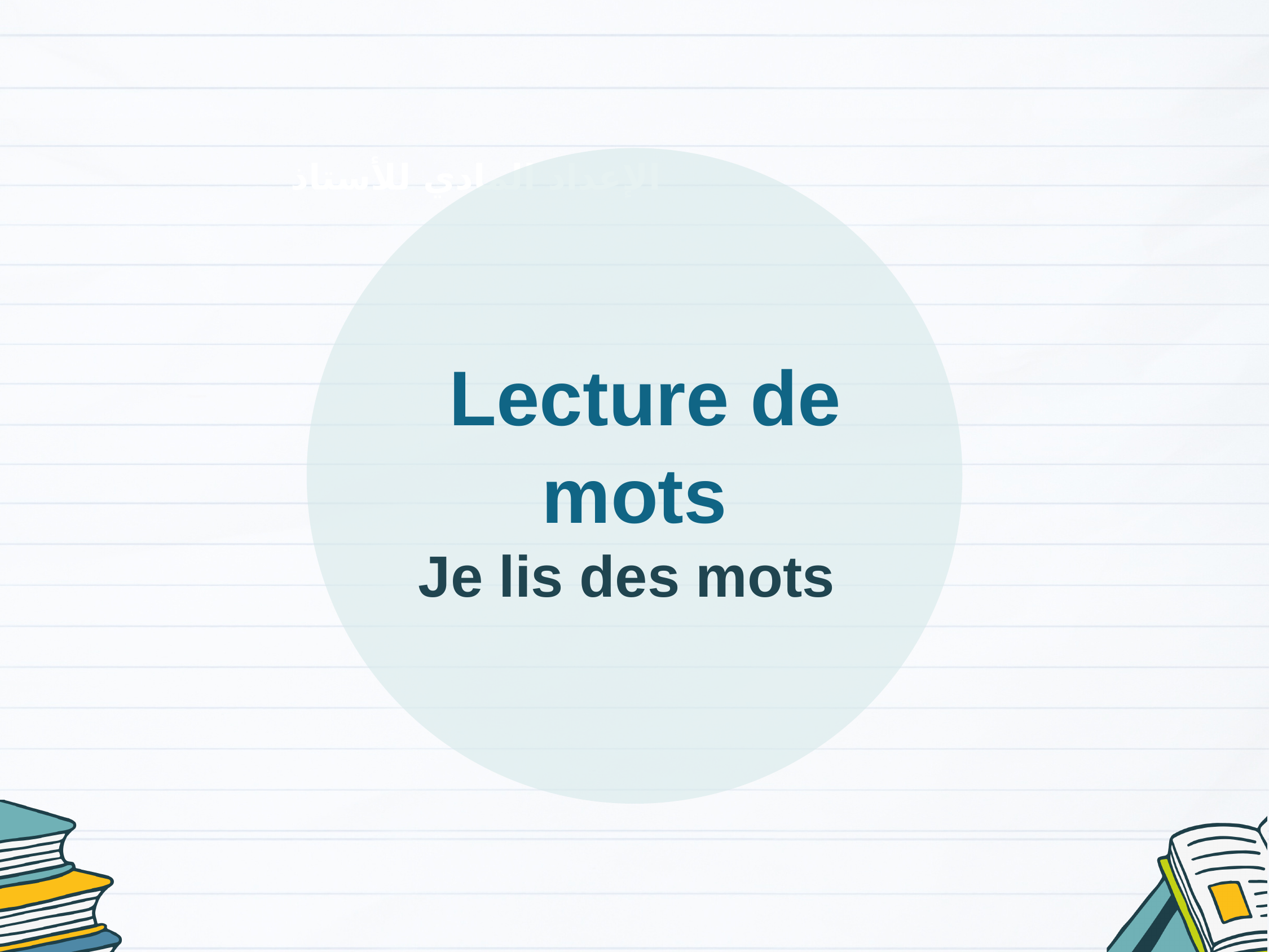

Lecture de mots
Je lis des mots
الإعداد المادي للأستاذ